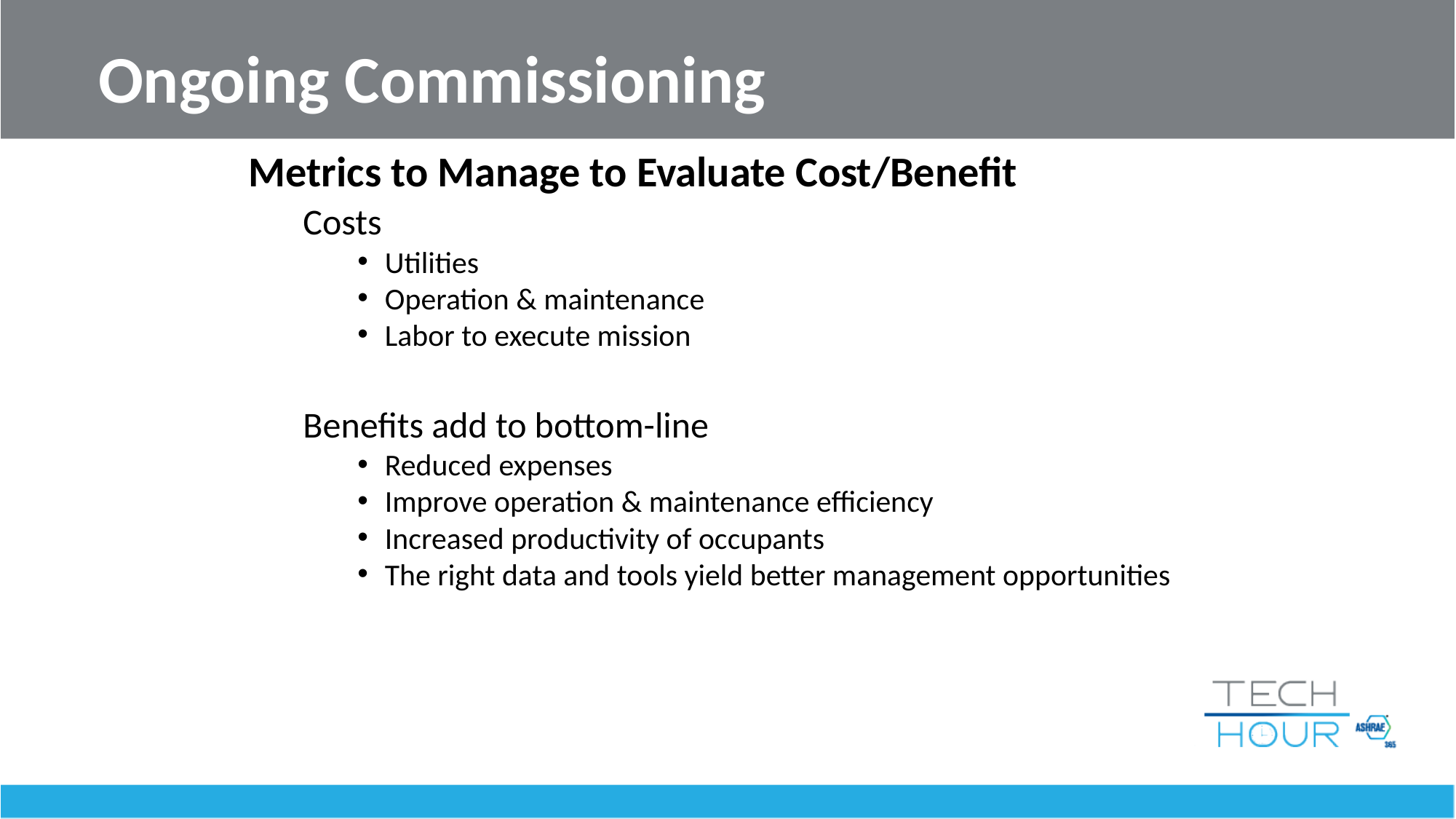

Ongoing Commissioning
Metrics to Manage to Evaluate Cost/Benefit
Costs
Utilities
Operation & maintenance
Labor to execute mission

Benefits add to bottom-line
Reduced expenses
Improve operation & maintenance efficiency
Increased productivity of occupants
The right data and tools yield better management opportunities